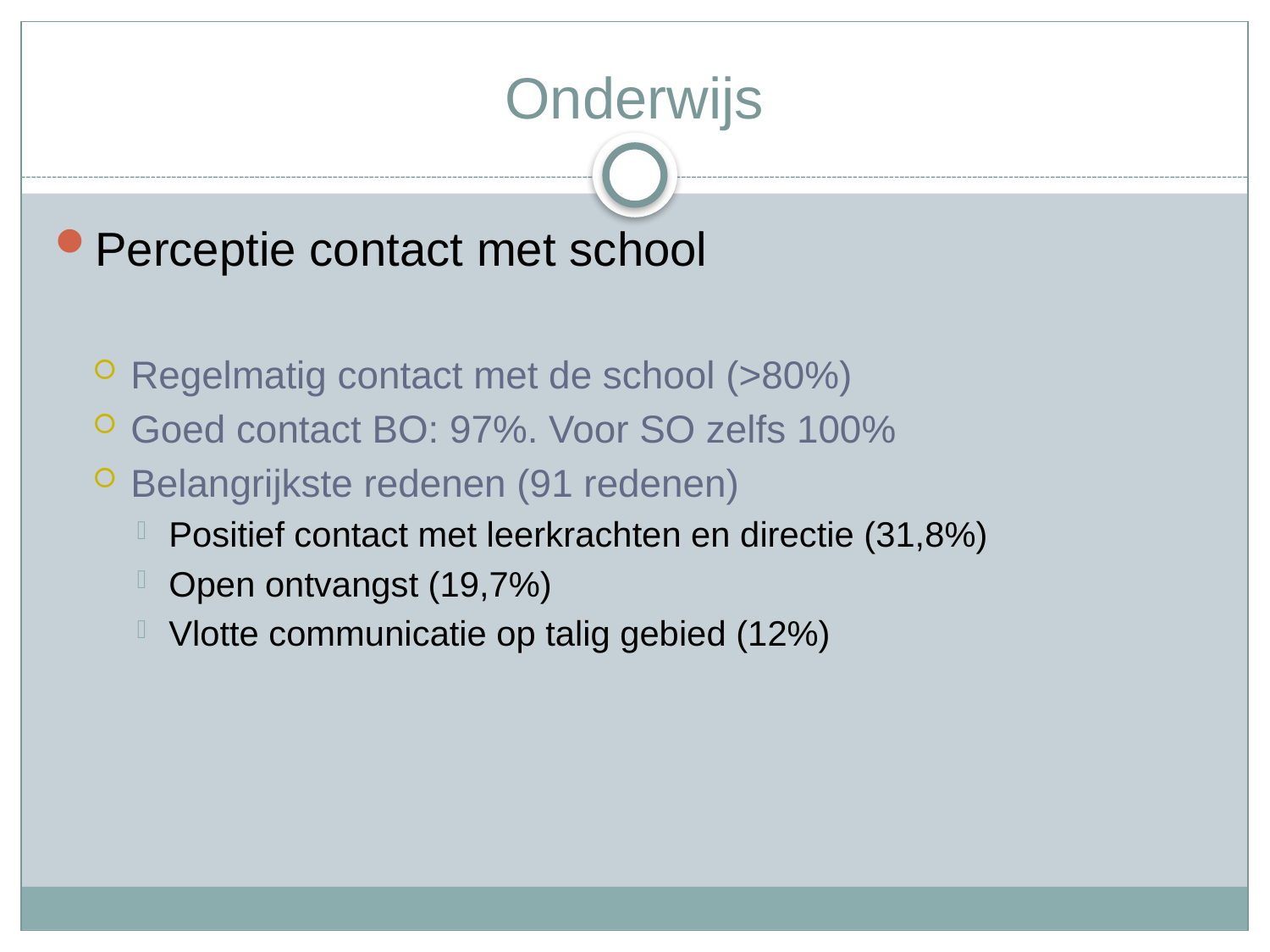

# Onderwijs
Perceptie contact met school

Regelmatig contact met de school (>80%)
Goed contact BO: 97%. Voor SO zelfs 100%
Belangrijkste redenen (91 redenen)
Positief contact met leerkrachten en directie (31,8%)
Open ontvangst (19,7%)
Vlotte communicatie op talig gebied (12%)